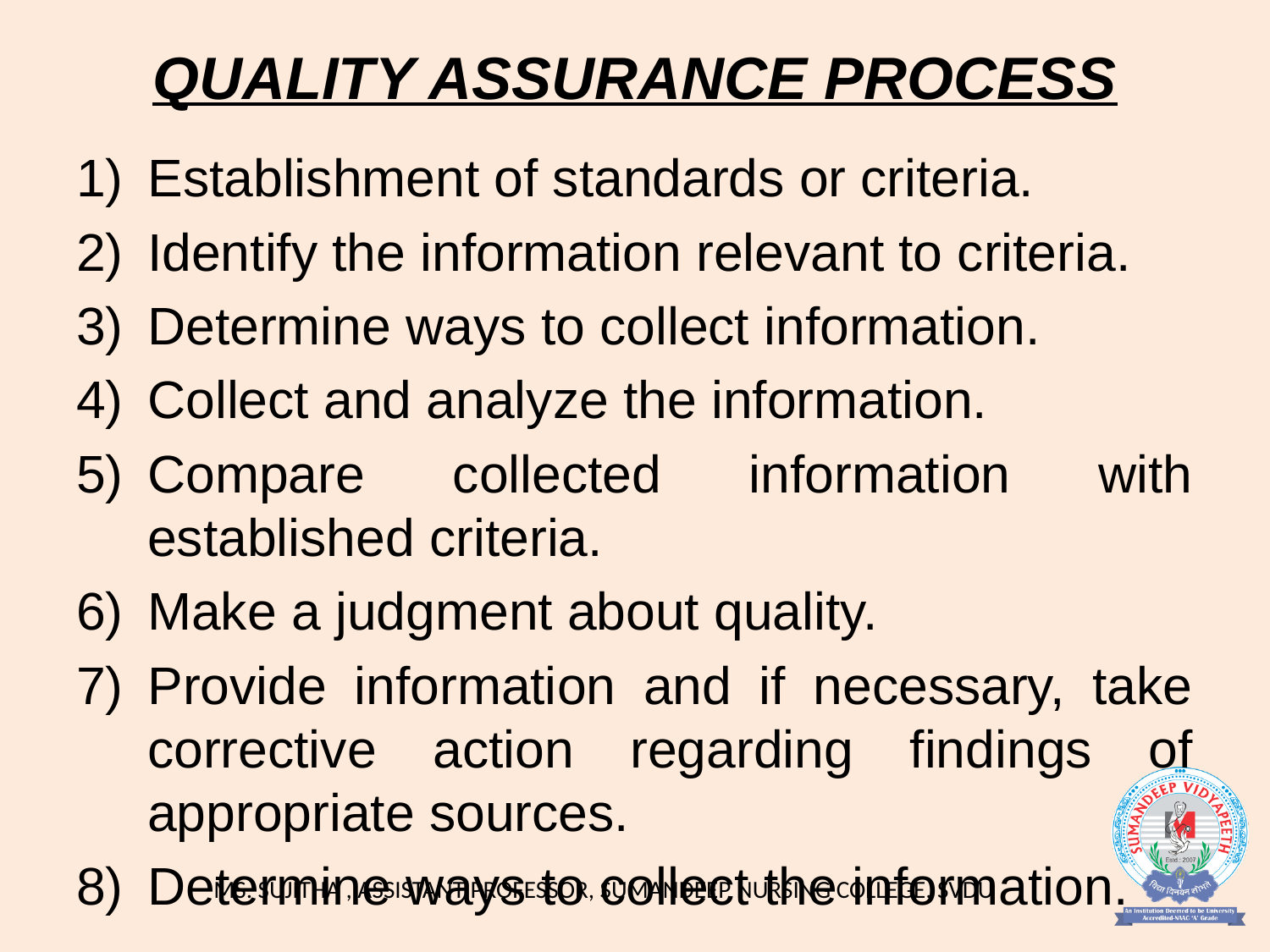

# QUALITY ASSURANCE PROCESS
Establishment of standards or criteria.
Identify the information relevant to criteria.
Determine ways to collect information.
Collect and analyze the information.
Compare collected information with established criteria.
Make a judgment about quality.
Provide information and if necessary, take corrective action regarding findings of appropriate sources.
Determine ways to collect the information.